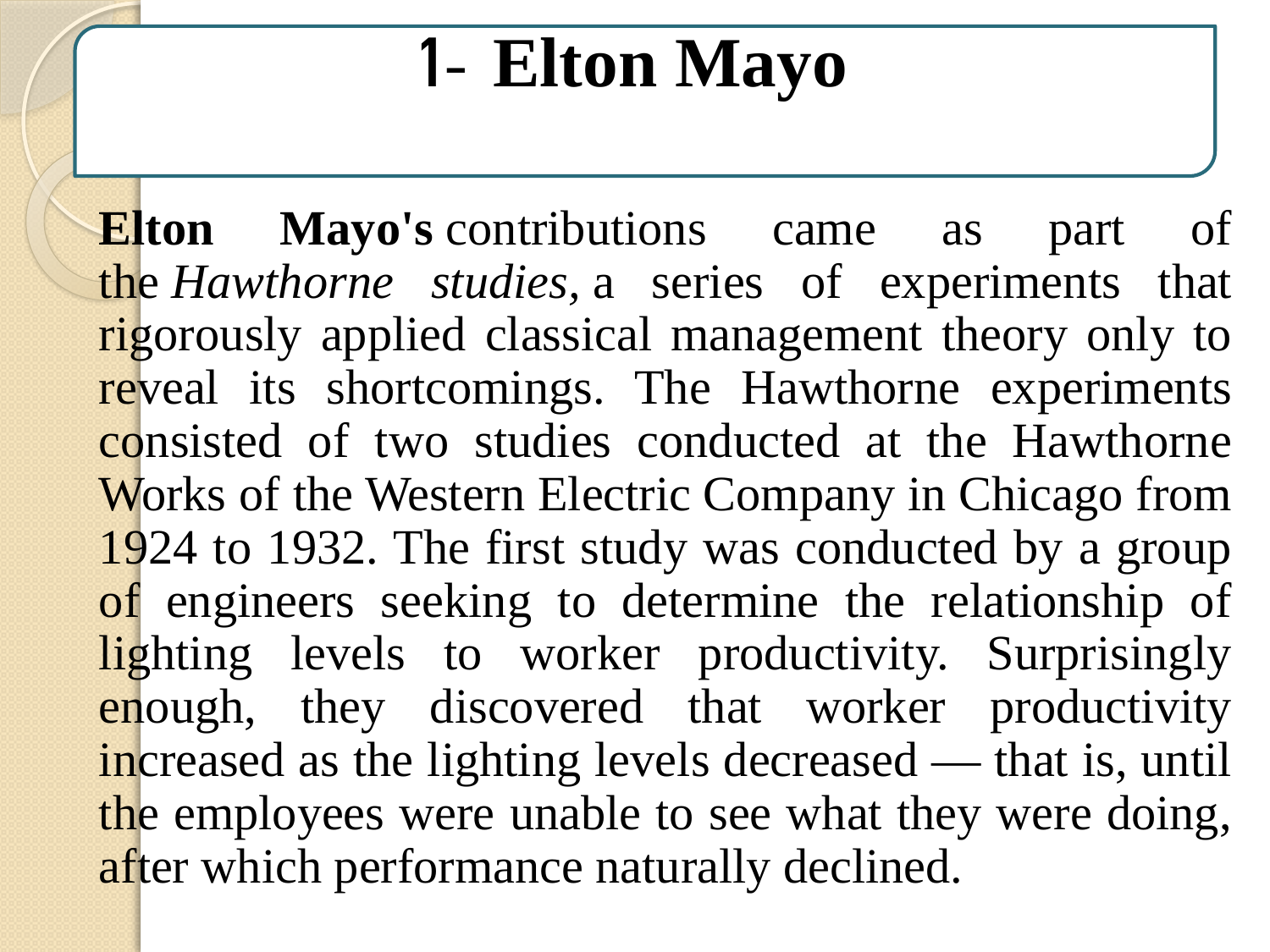

1- Elton Mayo

Elton Mayo's contributions came as part of the Hawthorne studies, a series of experiments that rigorously applied classical management theory only to reveal its shortcomings. The Hawthorne experiments consisted of two studies conducted at the Hawthorne Works of the Western Electric Company in Chicago from 1924 to 1932. The first study was conducted by a group of engineers seeking to determine the relationship of lighting levels to worker productivity. Surprisingly enough, they discovered that worker productivity increased as the lighting levels decreased — that is, until the employees were unable to see what they were doing, after which performance naturally declined.